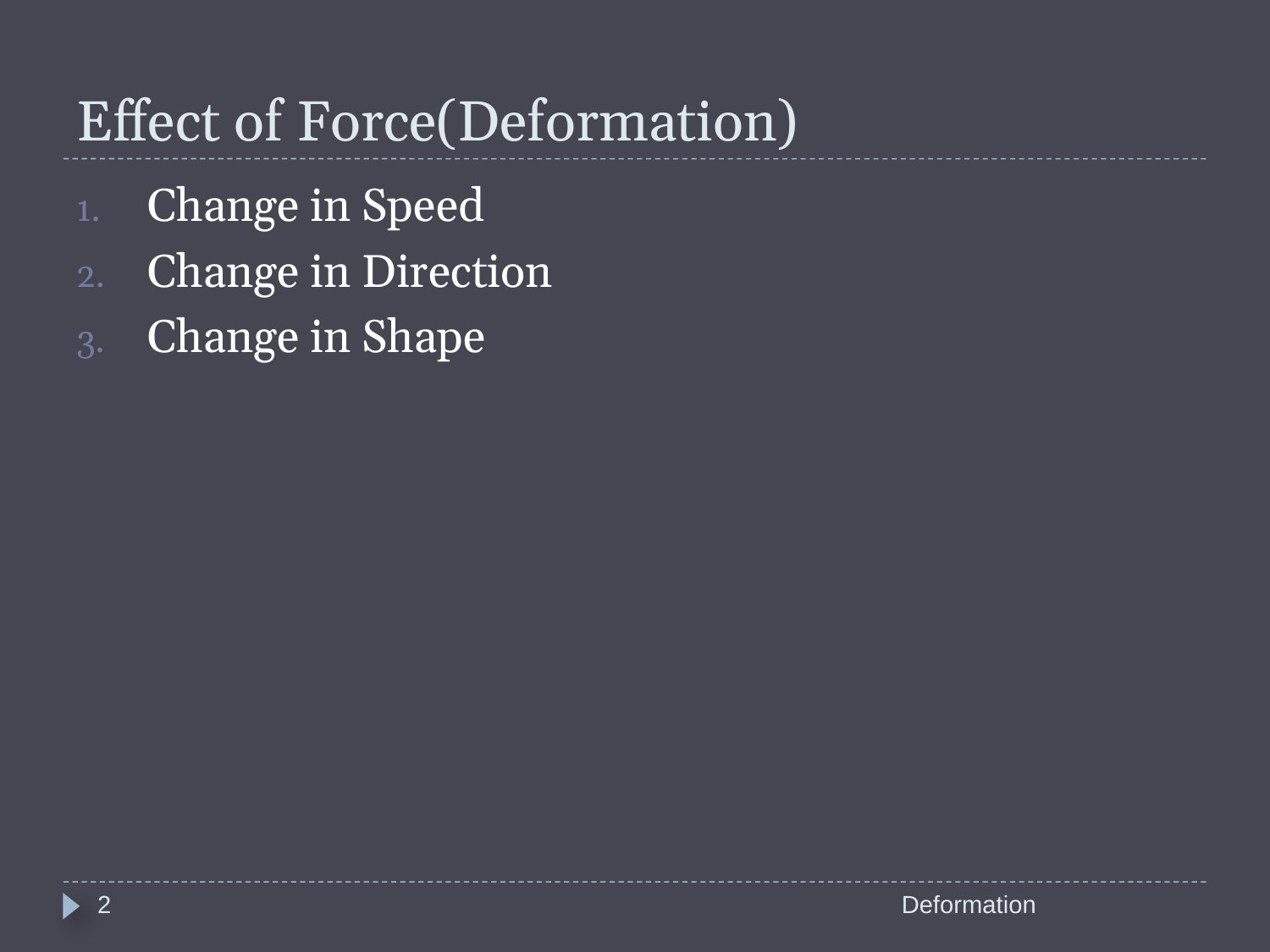

# Effect of Force(Deformation)
Change in Speed
Change in Direction
Change in Shape
2
Deformation